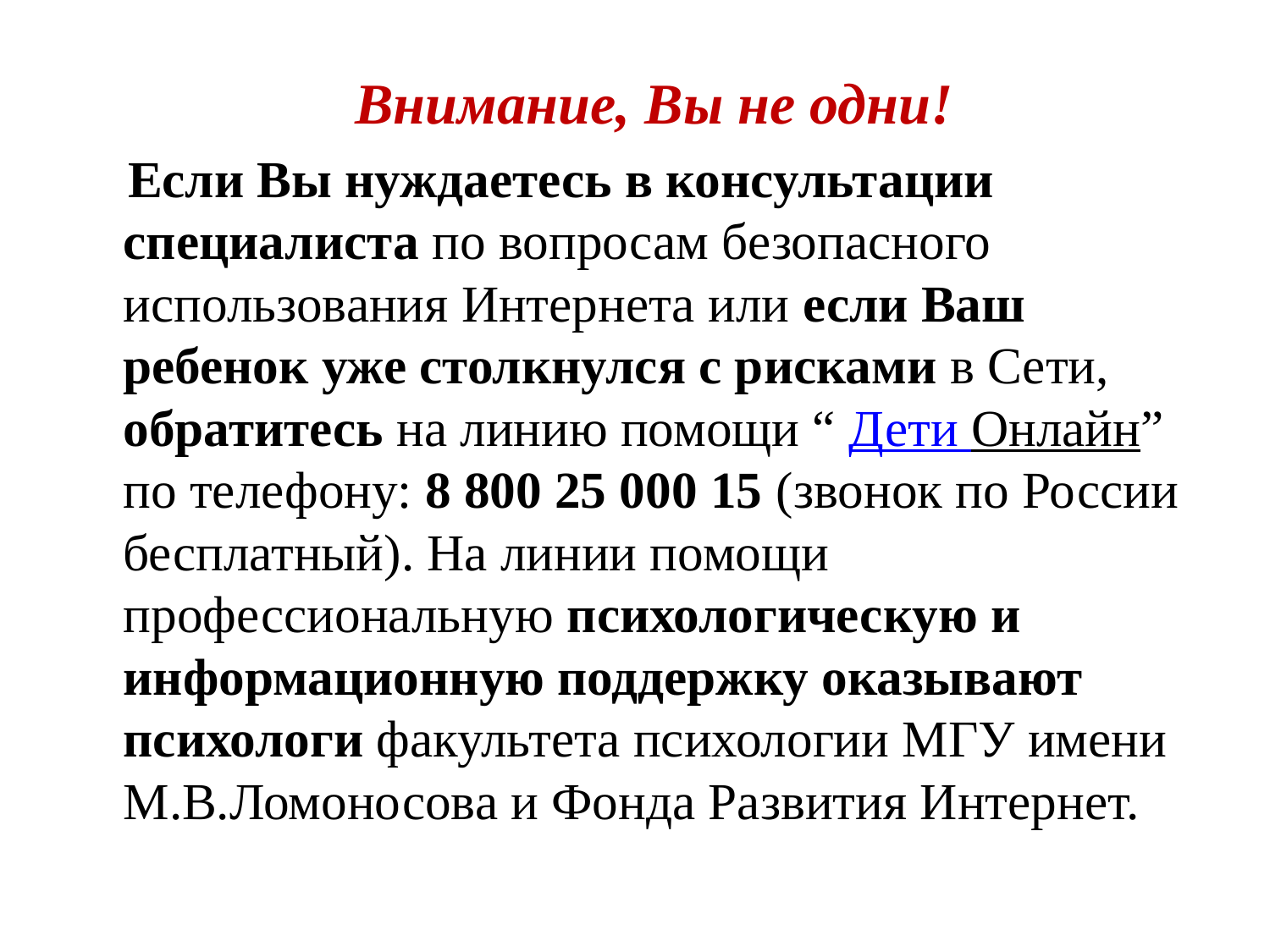

Внимание, Вы не одни!
    Если Вы нуждаетесь в консультации специалиста по вопросам безопасного использования Интернета или если Ваш ребенок уже столкнулся с рисками в Сети, обратитесь на линию помощи “ Дети Онлайн” по телефону: 8 800 25 000 15 (звонок по России бесплатный). На линии помощи профессиональную психологическую и информационную поддержку оказывают психологи факультета психологии МГУ имени М.В.Ломоносова и Фонда Развития Интернет.